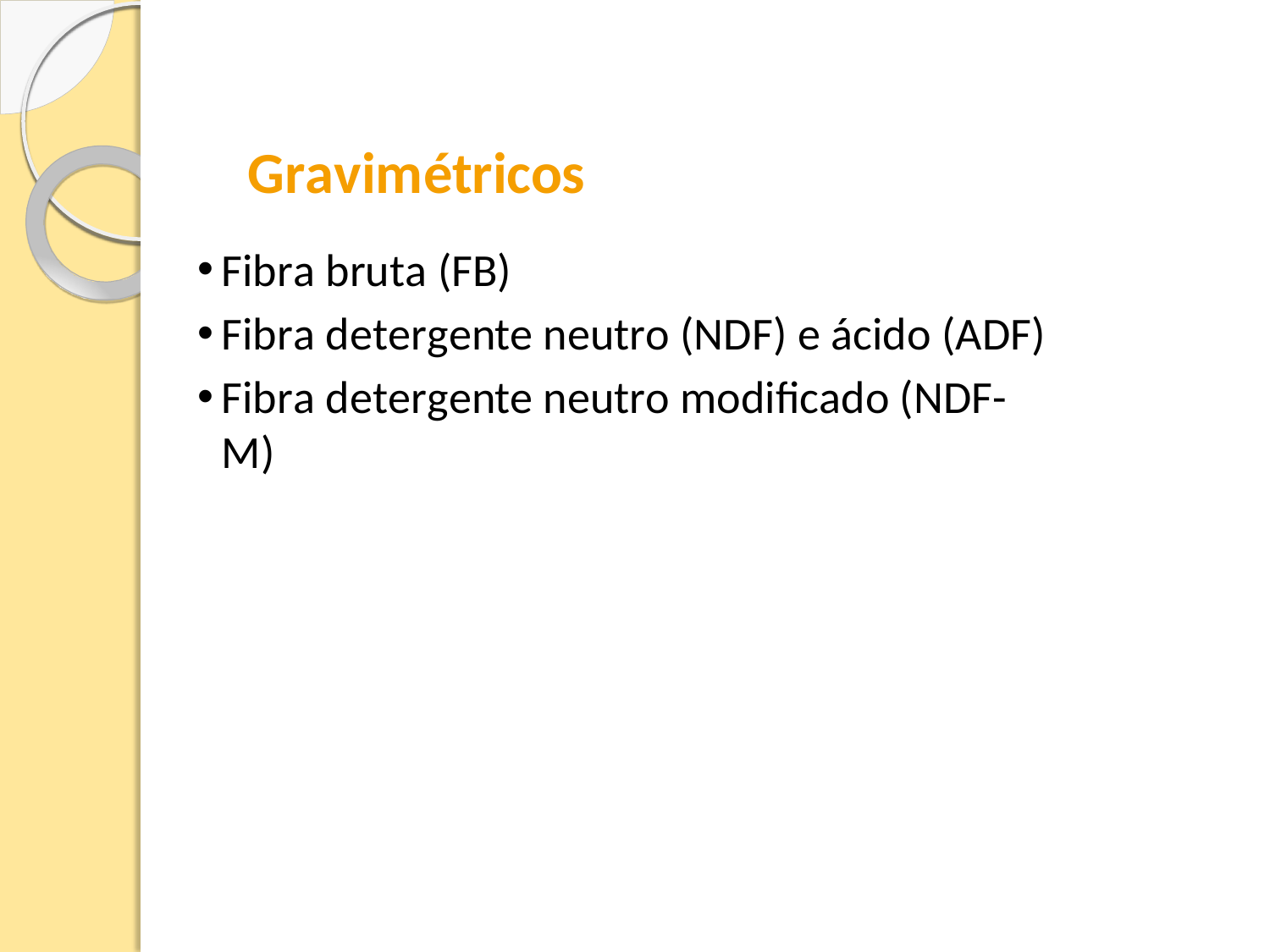

# Gravimétricos
Fibra bruta (FB)
Fibra detergente neutro (NDF) e ácido (ADF)
Fibra detergente neutro modificado (NDF-M)